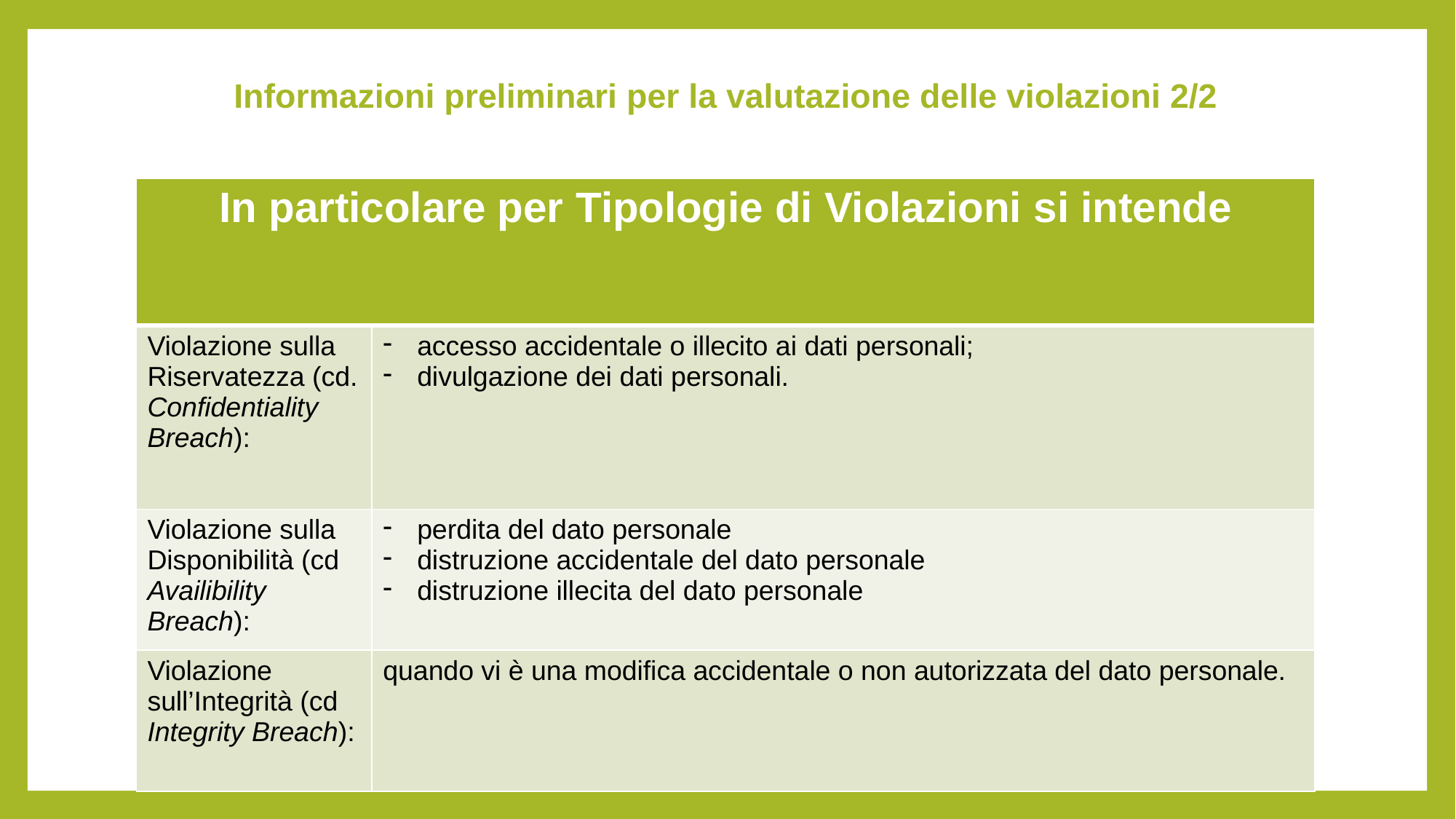

# Informazioni preliminari per la valutazione delle violazioni 2/2
| In particolare per Tipologie di Violazioni si intende |  |
| --- | --- |
| Violazione sulla Riservatezza (cd. Confidentiality Breach): | accesso accidentale o illecito ai dati personali; divulgazione dei dati personali. |
| Violazione sulla Disponibilità (cd Availibility Breach): | perdita del dato personale distruzione accidentale del dato personale distruzione illecita del dato personale |
| Violazione sull’Integrità (cd Integrity Breach): | quando vi è una modifica accidentale o non autorizzata del dato personale. |

17